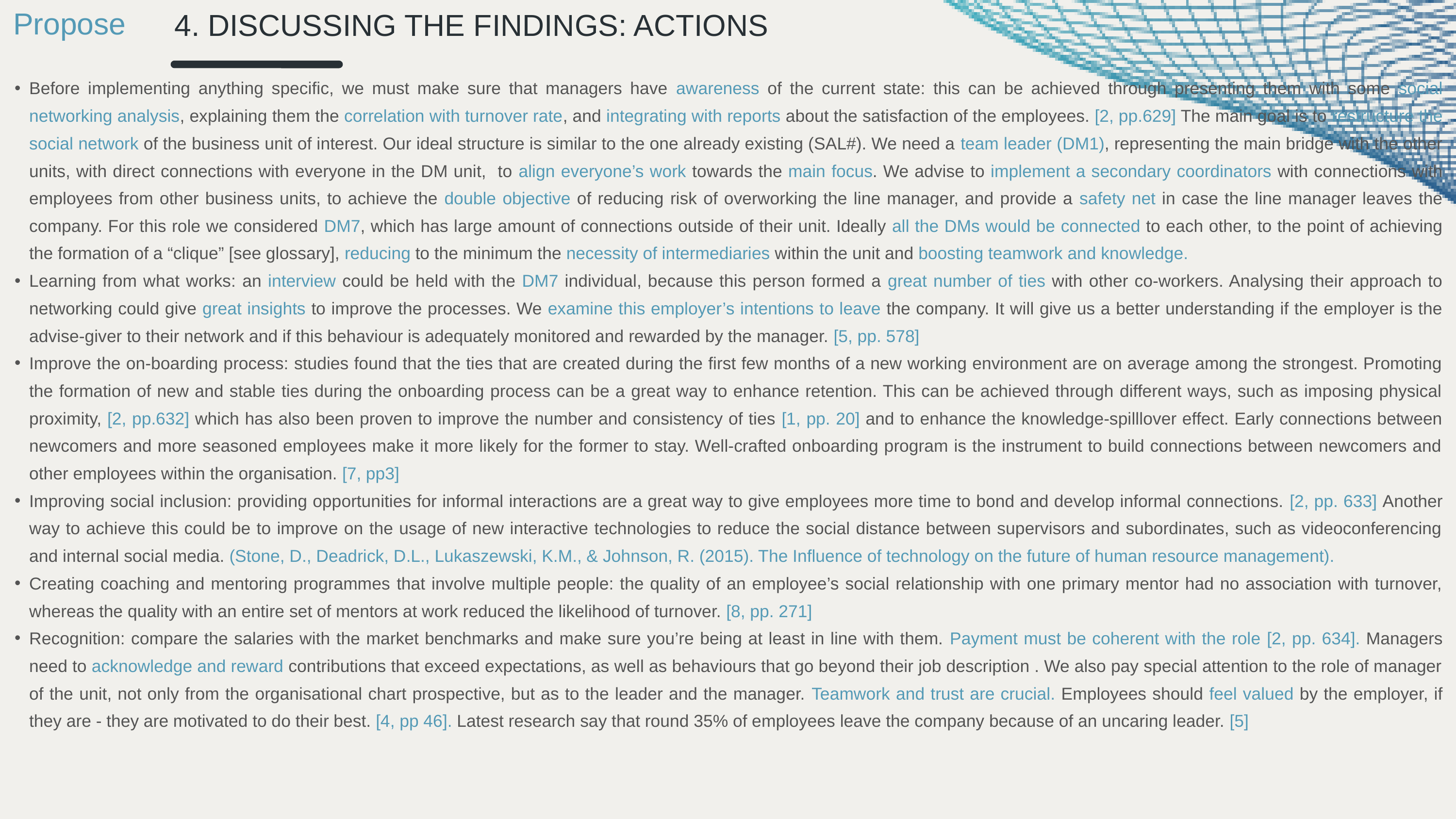

Propose
4. DISCUSSING THE FINDINGS: ACTIONS

Before implementing anything specific, we must make sure that managers have awareness of the current state: this can be achieved through presenting them with some social networking analysis, explaining them the correlation with turnover rate, and integrating with reports about the satisfaction of the employees. [2, pp.629] The main goal is to restructure the social network of the business unit of interest. Our ideal structure is similar to the one already existing (SAL#). We need a team leader (DM1), representing the main bridge with the other units, with direct connections with everyone in the DM unit,  to align everyone’s work towards the main focus. We advise to implement a secondary coordinators with connections with employees from other business units, to achieve the double objective of reducing risk of overworking the line manager, and provide a safety net in case the line manager leaves the company. For this role we considered DM7, which has large amount of connections outside of their unit. Ideally all the DMs would be connected to each other, to the point of achieving the formation of a “clique” [see glossary], reducing to the minimum the necessity of intermediaries within the unit and boosting teamwork and knowledge.
Learning from what works: an interview could be held with the DM7 individual, because this person formed a great number of ties with other co-workers. Analysing their approach to networking could give great insights to improve the processes. We examine this employer’s intentions to leave the company. It will give us a better understanding if the employer is the advise-giver to their network and if this behaviour is adequately monitored and rewarded by the manager. [5, pp. 578]
Improve the on-boarding process: studies found that the ties that are created during the first few months of a new working environment are on average among the strongest. Promoting the formation of new and stable ties during the onboarding process can be a great way to enhance retention. This can be achieved through different ways, such as imposing physical proximity, [2, pp.632] which has also been proven to improve the number and consistency of ties [1, pp. 20] and to enhance the knowledge-spilllover effect. Early connections between newcomers and more seasoned employees make it more likely for the former to stay. Well-crafted onboarding program is the instrument to build connections between newcomers and other employees within the organisation. [7, pp3]
Improving social inclusion: providing opportunities for informal interactions are a great way to give employees more time to bond and develop informal connections. [2, pp. 633] Another way to achieve this could be to improve on the usage of new interactive technologies to reduce the social distance between supervisors and subordinates, such as videoconferencing and internal social media. (Stone, D., Deadrick, D.L., Lukaszewski, K.M., & Johnson, R. (2015). The Influence of technology on the future of human resource management).
Creating coaching and mentoring programmes that involve multiple people: the quality of an employee’s social relationship with one primary mentor had no association with turnover, whereas the quality with an entire set of mentors at work reduced the likelihood of turnover. [8, pp. 271]
Recognition: compare the salaries with the market benchmarks and make sure you’re being at least in line with them. Payment must be coherent with the role [2, pp. 634]. Managers need to acknowledge and reward contributions that exceed expectations, as well as behaviours that go beyond their job description . We also pay special attention to the role of manager of the unit, not only from the organisational chart prospective, but as to the leader and the manager. Teamwork and trust are crucial. Employees should feel valued by the employer, if they are - they are motivated to do their best. [4, pp 46]. Latest research say that round 35% of employees leave the company because of an uncaring leader. [5]